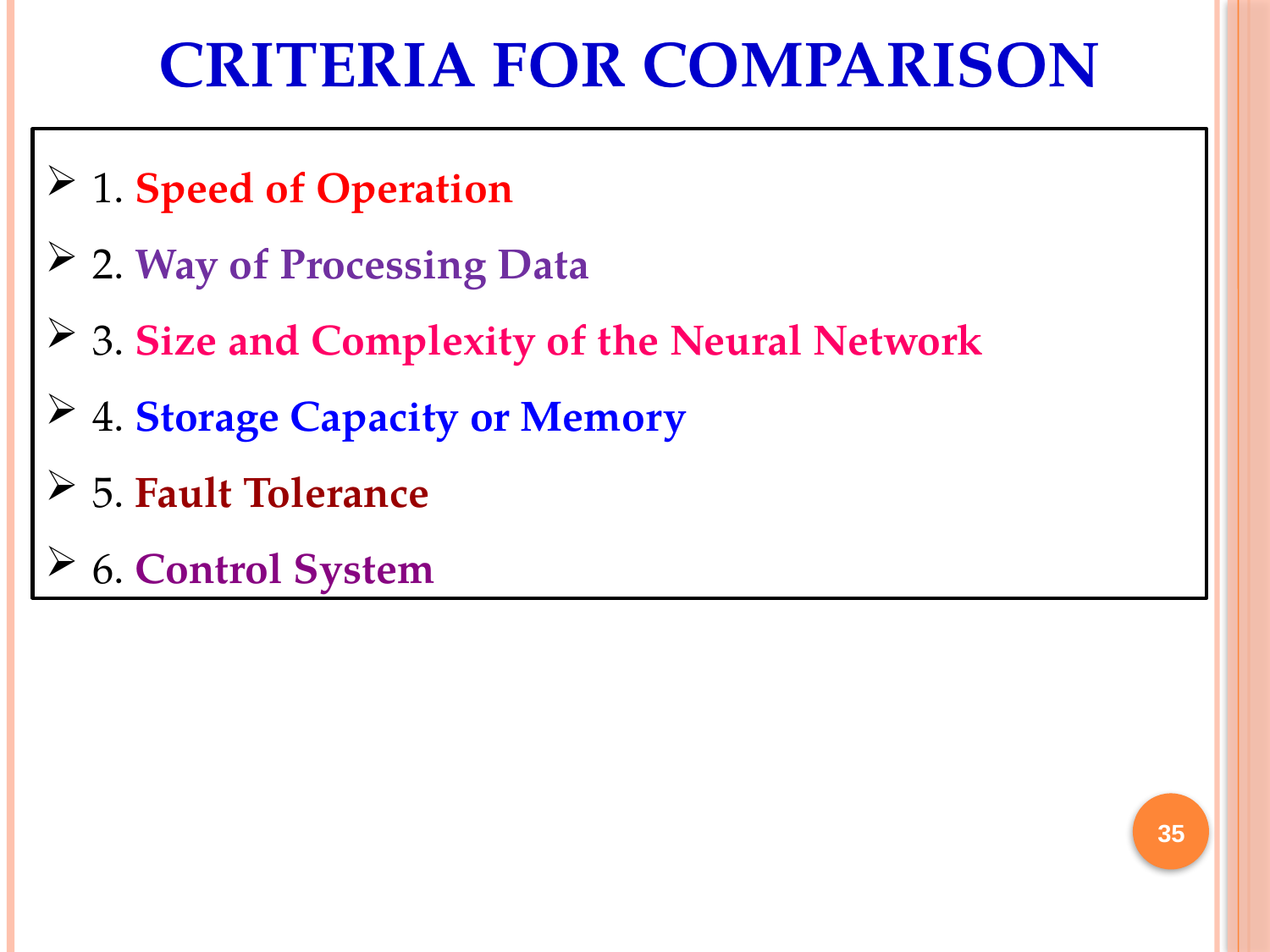

# Criteria for Comparison
1. Speed of Operation
2. Way of Processing Data
3. Size and Complexity of the Neural Network
4. Storage Capacity or Memory
5. Fault Tolerance
6. Control System
35